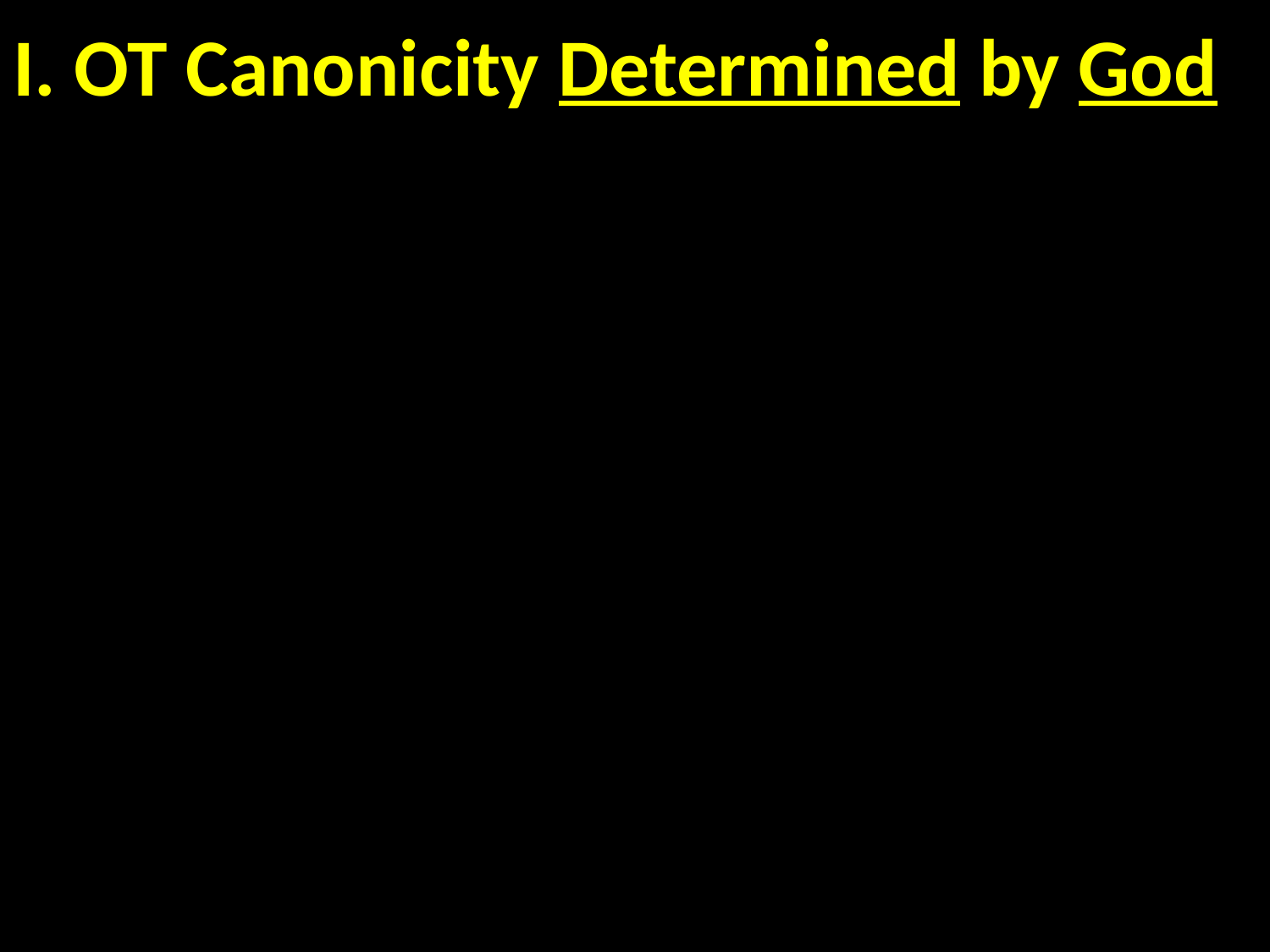

# I. OT Canonicity Determined by God